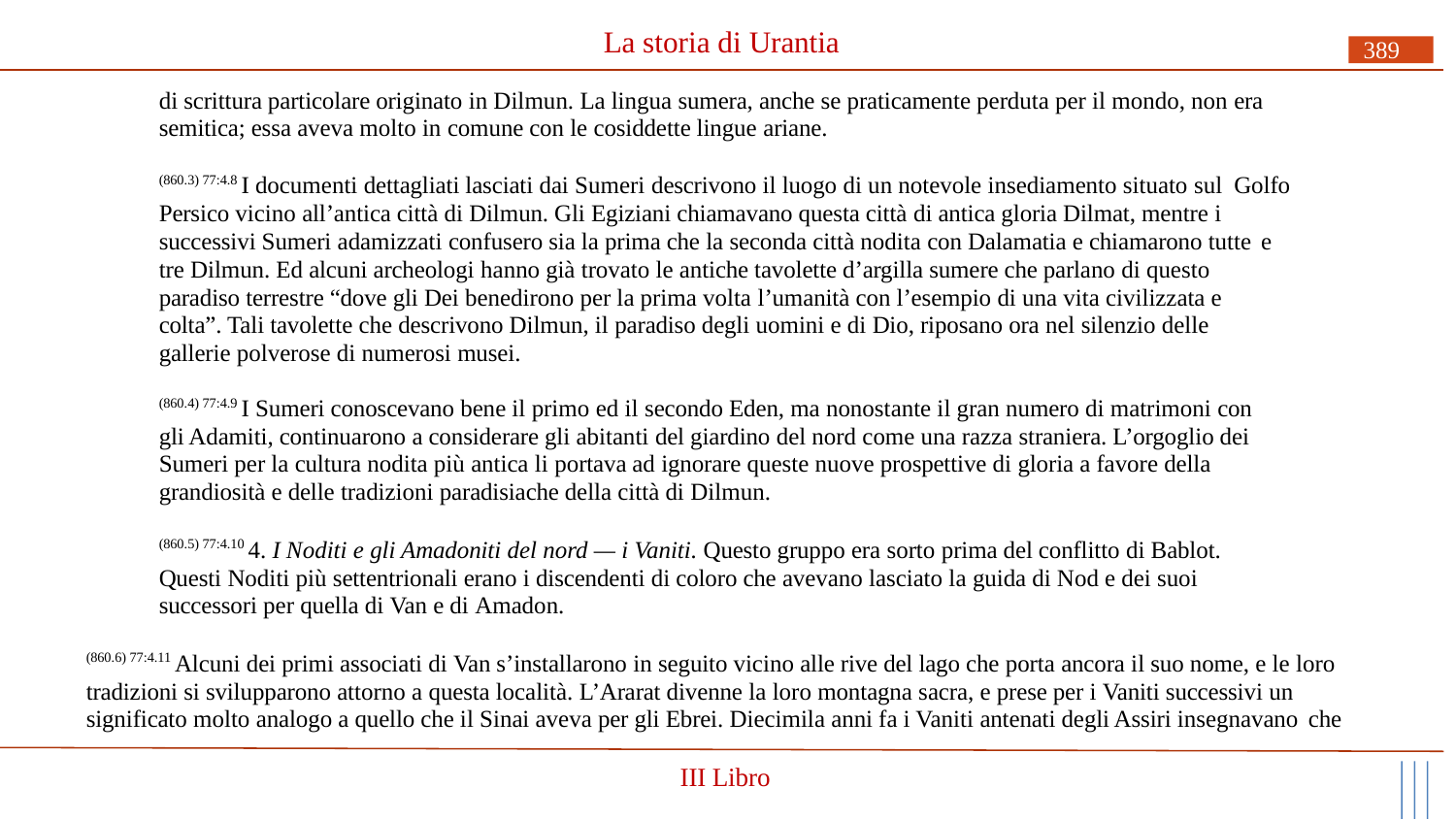

# La storia di Urantia
389

di scrittura particolare originato in Dilmun. La lingua sumera, anche se praticamente perduta per il mondo, non era  semitica; essa aveva molto in comune con le cosiddette lingue ariane.

(860.3) 77:4.8 I documenti dettagliati lasciati dai Sumeri descrivono il luogo di un notevole insediamento situato sul  Golfo Persico vicino all’antica città di Dilmun. Gli Egiziani chiamavano questa città di antica gloria Dilmat, mentre i  successivi Sumeri adamizzati confusero sia la prima che la seconda città nodita con Dalamatia e chiamarono tutte e
tre Dilmun. Ed alcuni archeologi hanno già trovato le antiche tavolette d’argilla sumere che parlano di questo  paradiso terrestre “dove gli Dei benedirono per la prima volta l’umanità con l’esempio di una vita civilizzata e  colta”. Tali tavolette che descrivono Dilmun, il paradiso degli uomini e di Dio, riposano ora nel silenzio delle  gallerie polverose di numerosi musei.

(860.4) 77:4.9 I Sumeri conoscevano bene il primo ed il secondo Eden, ma nonostante il gran numero di matrimoni con  gli Adamiti, continuarono a considerare gli abitanti del giardino del nord come una razza straniera. L’orgoglio dei  Sumeri per la cultura nodita più antica li portava ad ignorare queste nuove prospettive di gloria a favore della  grandiosità e delle tradizioni paradisiache della città di Dilmun.

(860.5) 77:4.10 4. I Noditi e gli Amadoniti del nord — i Vaniti. Questo gruppo era sorto prima del conflitto di Bablot.  Questi Noditi più settentrionali erano i discendenti di coloro che avevano lasciato la guida di Nod e dei suoi  successori per quella di Van e di Amadon.

(860.6) 77:4.11 Alcuni dei primi associati di Van s’installarono in seguito vicino alle rive del lago che porta ancora il suo nome, e le loro  tradizioni si svilupparono attorno a questa località. L’Ararat divenne la loro montagna sacra, e prese per i Vaniti successivi un  significato molto analogo a quello che il Sinai aveva per gli Ebrei. Diecimila anni fa i Vaniti antenati degli Assiri insegnavano che

III Libro